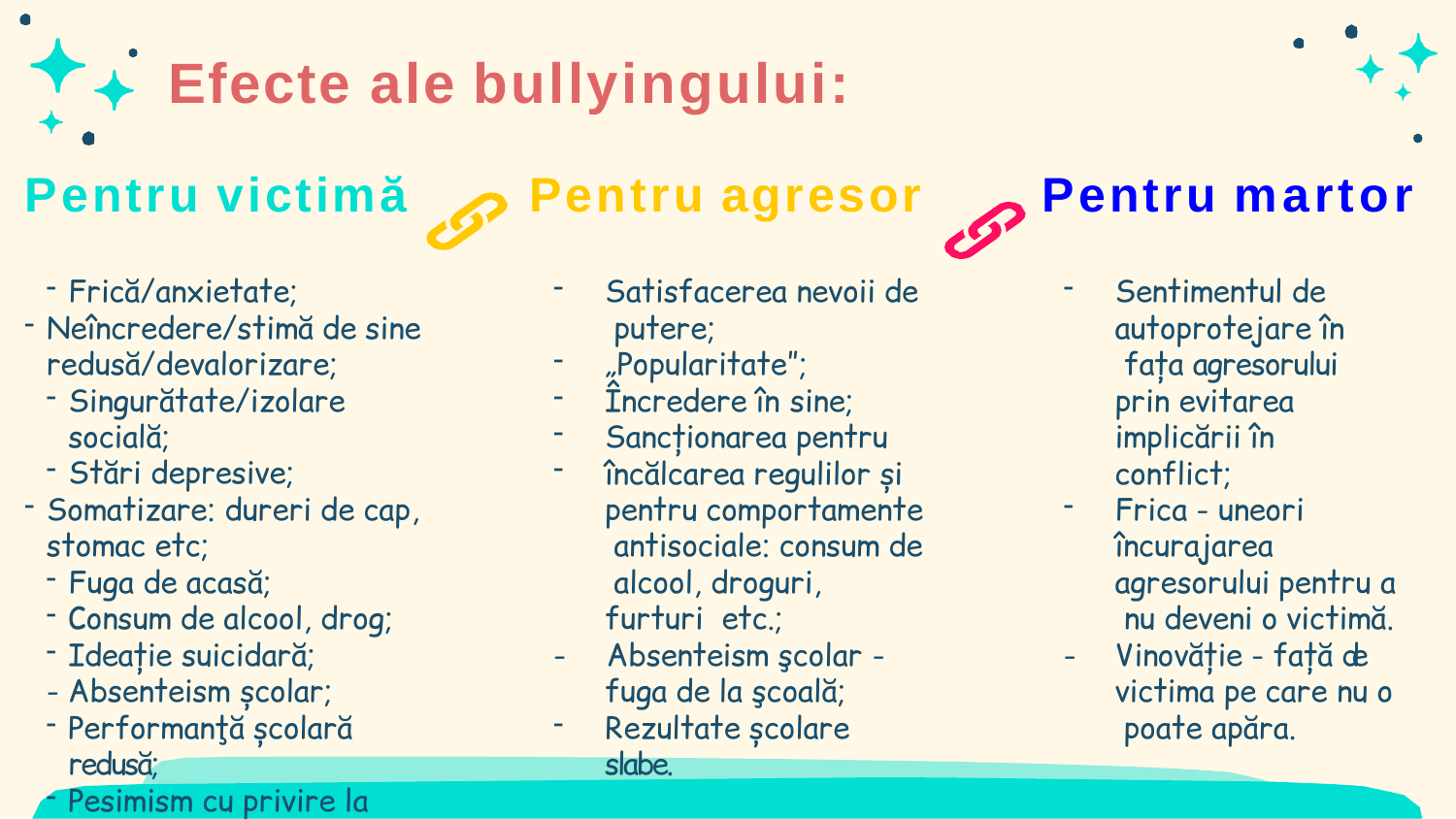

# Efecte ale bullyingului:

Pentru victimă
Frică/anxietate;
Neîncredere/stimă de sine  redusă/devalorizare;
Singurătate/izolare socială;
Stări depresive;
Somatizare: dureri de cap,  stomac etc;
Fuga de acasă;
Consum de alcool, drog;
Ideație suicidară;
- Absenteism școlar;
Performanţă școlară redusă;
Pesimism cu privire la viitor.
Pentru agresor
Pentru martor

Satisfacerea nevoii de  putere;
„Popularitate”;
Încredere în sine;
Sancționarea pentru
încălcarea regulilor și  pentru comportamente  antisociale: consum de  alcool, droguri, furturi  etc.;
-	Absenteism şcolar -
fuga de la şcoală;
Rezultate școlare slabe.
Sentimentul de  autoprotejare în  fața agresorului  prin evitarea  implicării în  conflict;
Frica - uneori  încurajarea  agresorului pentru a  nu deveni o victimă.
-	Vinovăție - față de  victima pe care nu o  poate apăra.